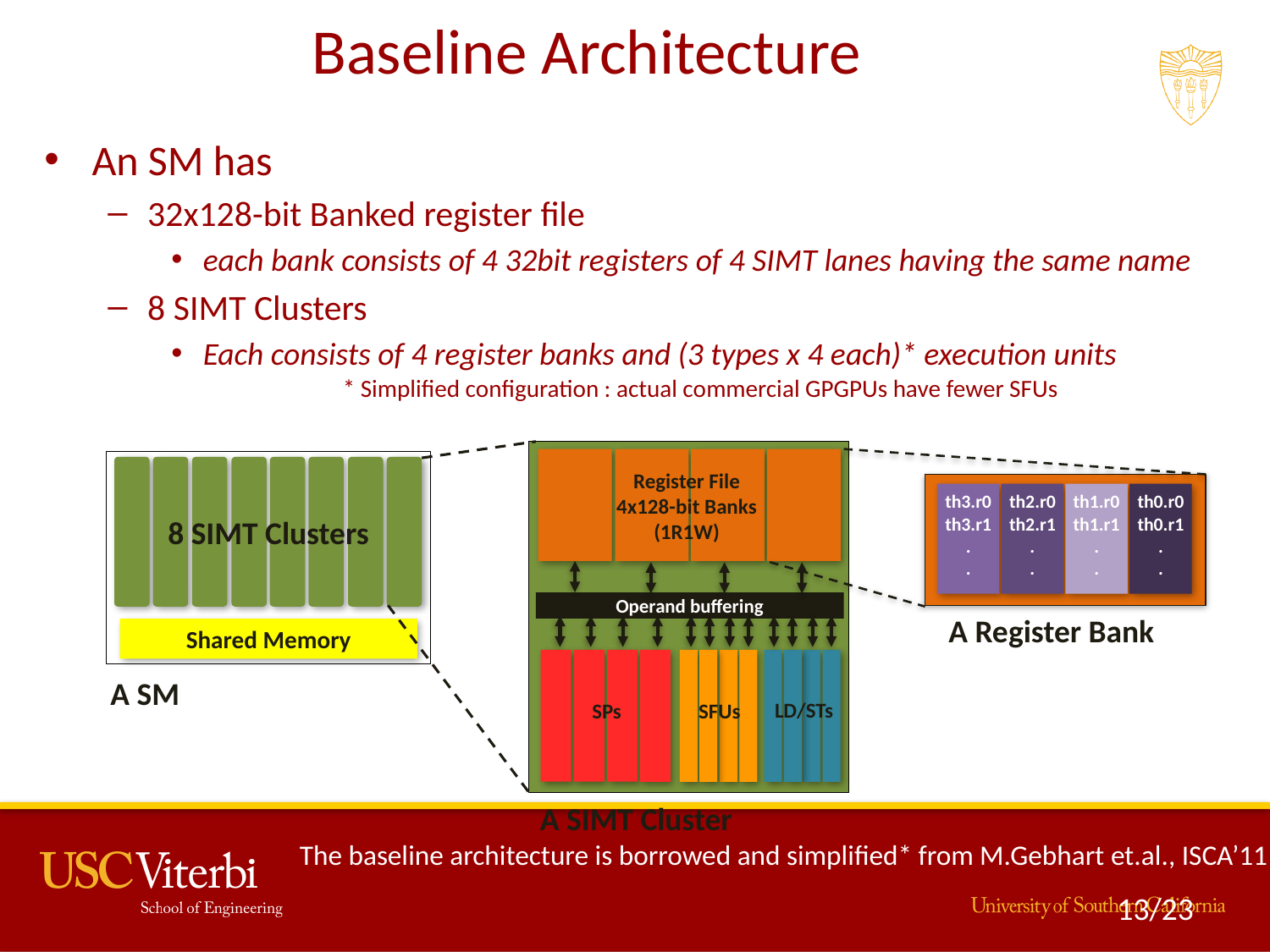

# Baseline Architecture
An SM has
32x128-bit Banked register file
each bank consists of 4 32bit registers of 4 SIMT lanes having the same name
8 SIMT Clusters
Each consists of 4 register banks and (3 types x 4 each)* execution units

* Simplified configuration : actual commercial GPGPUs have fewer SFUs

Shared Memory
Register File
4x128-bit Banks
(1R1W)

th1.r0
th1.r1
.
.
th3.r0
th3.r1
.
.

th0.r0
th0.r1
.
.
th2.r0
th2.r1
.
.
8 SIMT Clusters
Operand buffering
A Register Bank

A SM
LD/STs
SFUs
SPs
A SIMT Cluster
The baseline architecture is borrowed and simplified* from M.Gebhart et.al., ISCA’11
13/23